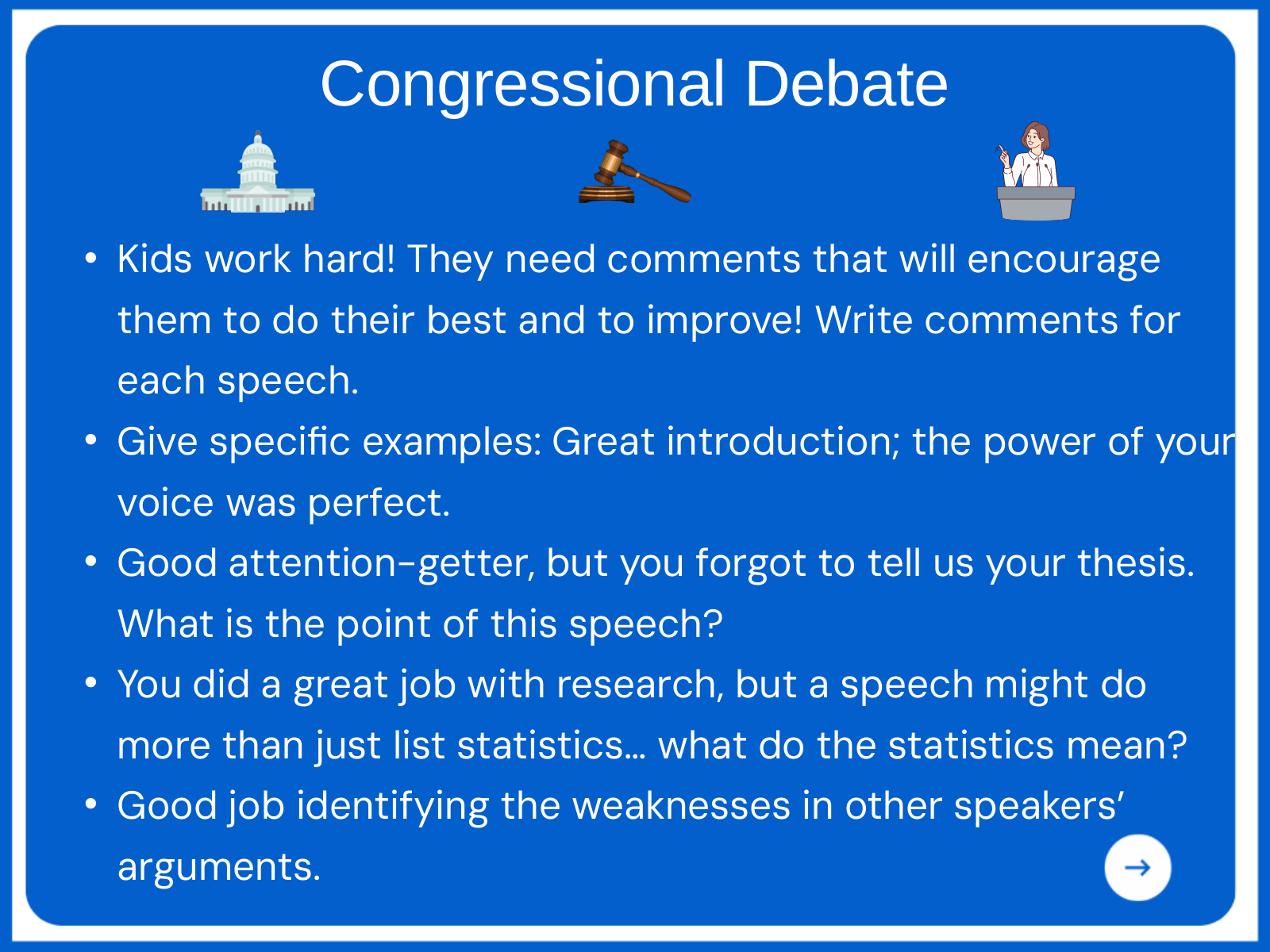

Congressional Debate

Kids work hard! They need comments that will encourage them to do their best and to improve! Write comments for each speech.​
Give speciﬁc examples: Great introduction; the power of your voice was perfect.​
Good attention-getter, but you forgot to tell us your thesis. What is the point of this speech?​
You did a great job with research, but a speech might do more than just list statistics… what do the statistics mean?​
Good job identifying the weaknesses in other speakers’ arguments.